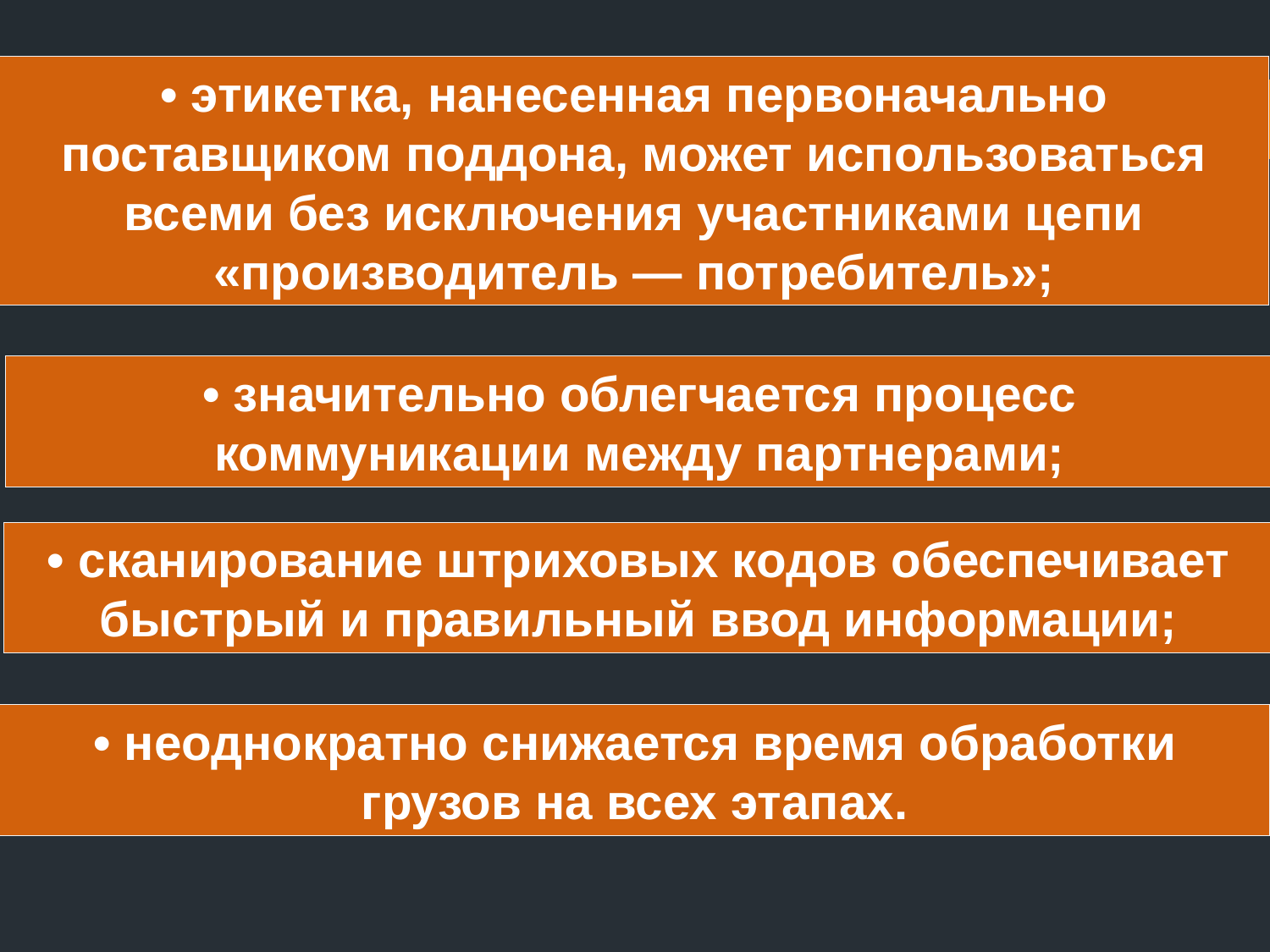

• этикетка, нанесенная первоначально поставщиком поддона, может использоваться всеми без исключения участниками цепи «производитель — потребитель»;
• значительно облегчается процесс коммуникации между партнерами;
• сканирование штриховых кодов обеспечивает быстрый и правильный ввод информации;
• неоднократно снижается время обработки грузов на всех этапах.